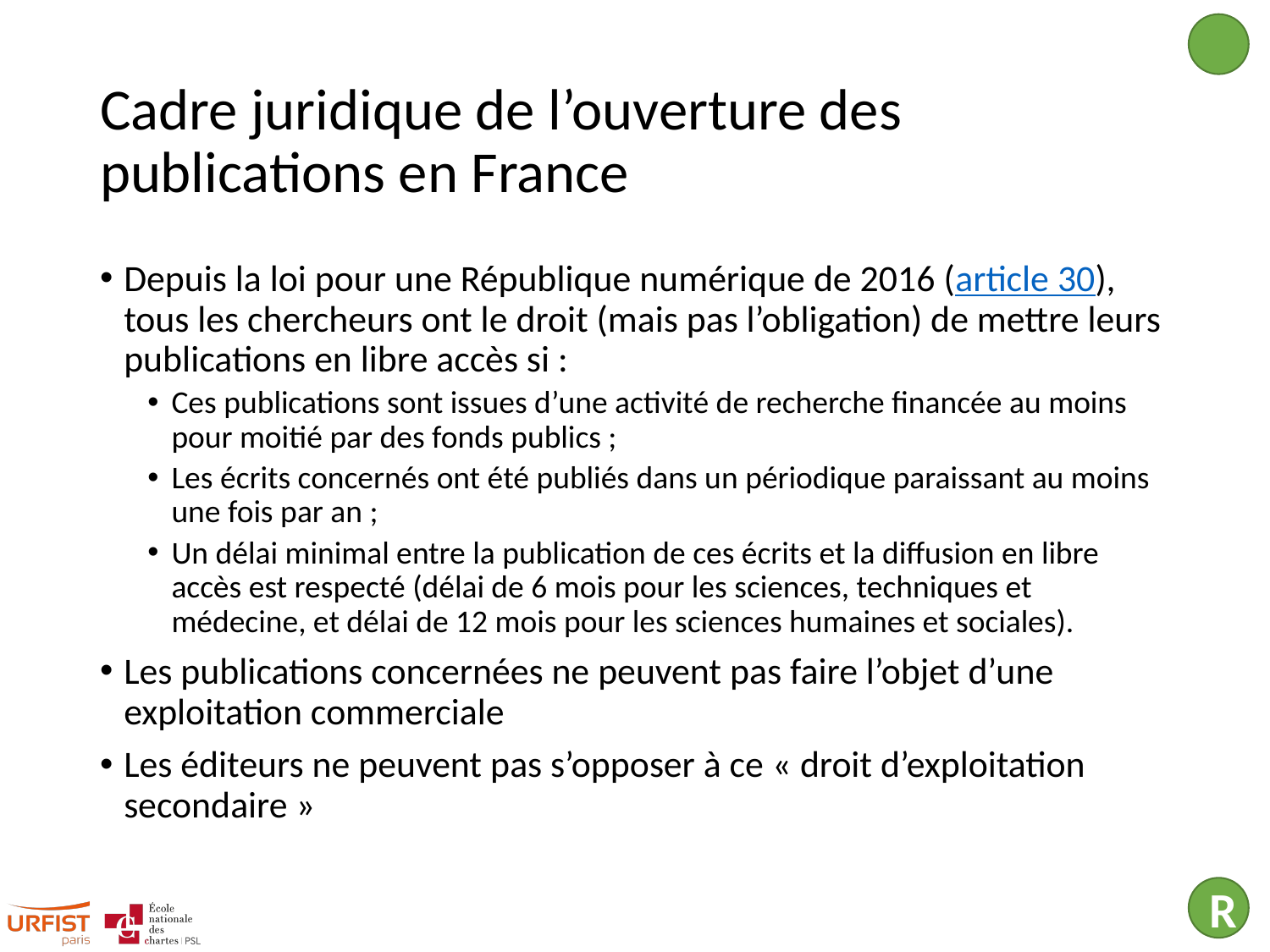

# Cadre juridique de l’ouverture des publications en France
Depuis la loi pour une République numérique de 2016 (article 30), tous les chercheurs ont le droit (mais pas l’obligation) de mettre leurs publications en libre accès si :
Ces publications sont issues d’une activité de recherche financée au moins pour moitié par des fonds publics ;
Les écrits concernés ont été publiés dans un périodique paraissant au moins une fois par an ;
Un délai minimal entre la publication de ces écrits et la diffusion en libre accès est respecté (délai de 6 mois pour les sciences, techniques et médecine, et délai de 12 mois pour les sciences humaines et sociales).
Les publications concernées ne peuvent pas faire l’objet d’une exploitation commerciale
Les éditeurs ne peuvent pas s’opposer à ce « droit d’exploitation secondaire »
R